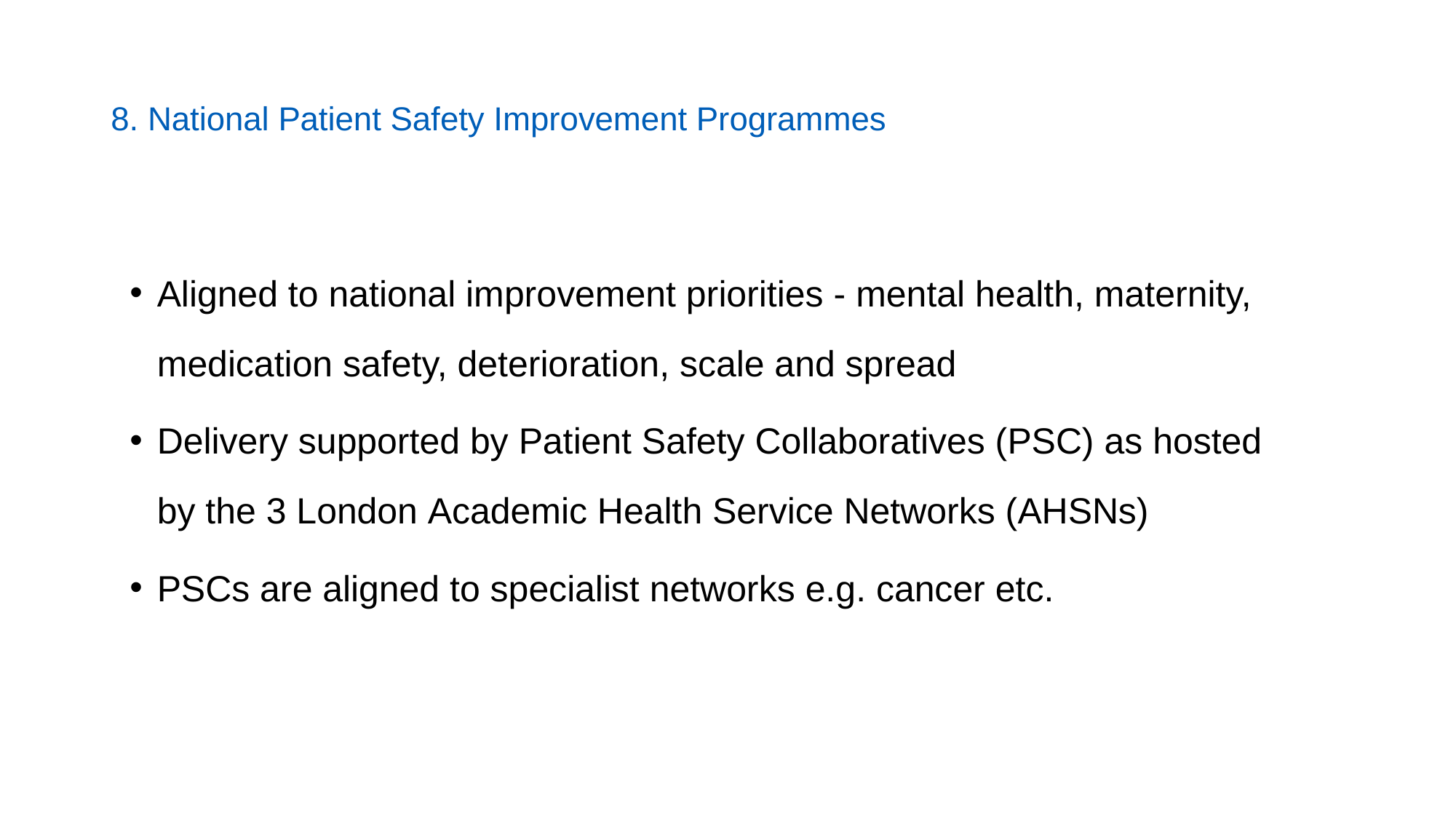

# 8. National Patient Safety Improvement Programmes
Aligned to national improvement priorities - mental health, maternity, medication safety, deterioration, scale and spread
Delivery supported by Patient Safety Collaboratives (PSC) as hosted by the 3 London Academic Health Service Networks (AHSNs)
PSCs are aligned to specialist networks e.g. cancer etc.